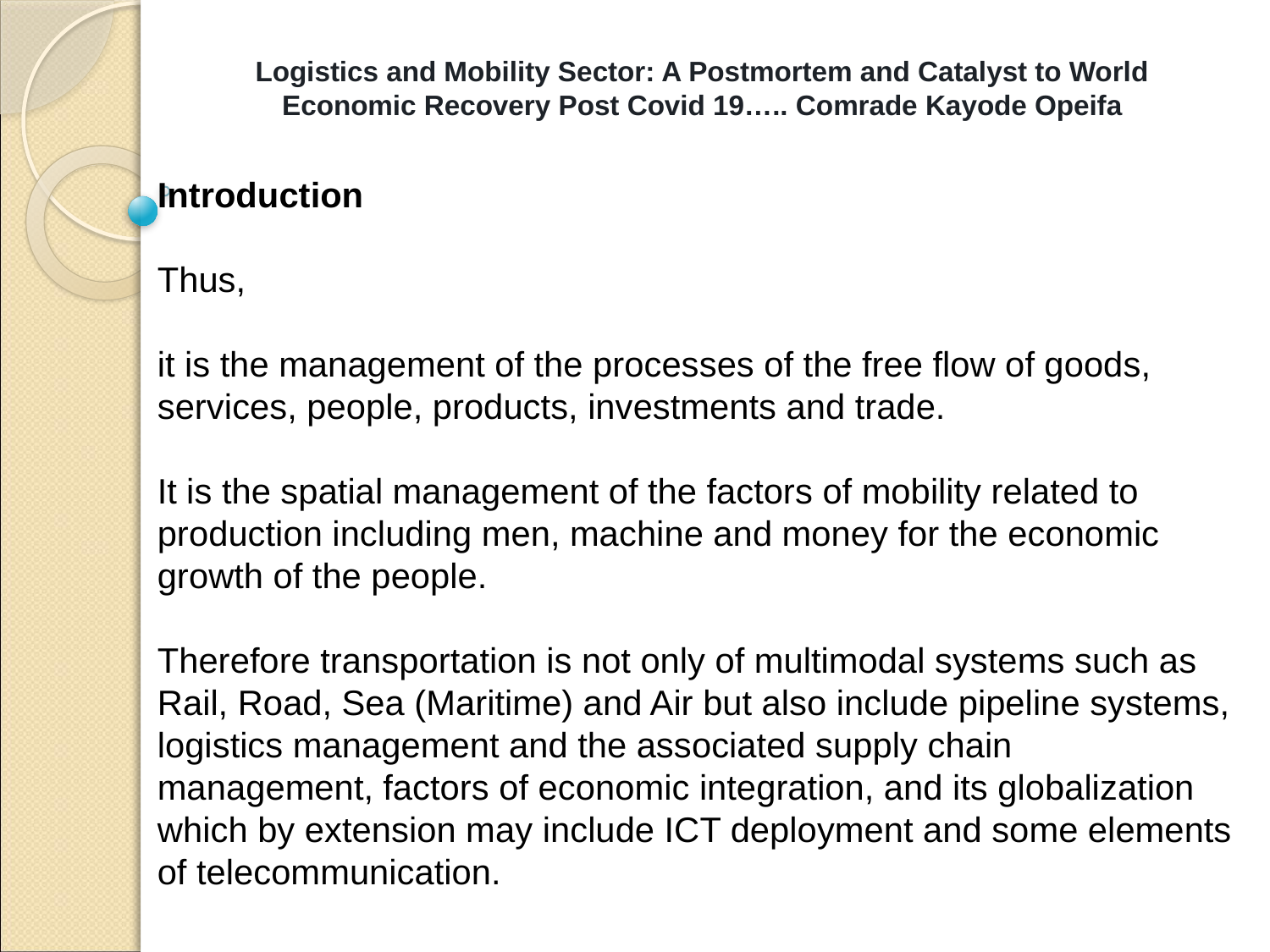

Logistics and Mobility Sector: A Postmortem and Catalyst to World Economic Recovery Post Covid 19….. Comrade Kayode Opeifa
Introduction

Thus,

it is the management of the processes of the free flow of goods, services, people, products, investments and trade.

It is the spatial management of the factors of mobility related to production including men, machine and money for the economic growth of the people.

Therefore transportation is not only of multimodal systems such as Rail, Road, Sea (Maritime) and Air but also include pipeline systems, logistics management and the associated supply chain management, factors of economic integration, and its globalization which by extension may include ICT deployment and some elements of telecommunication.